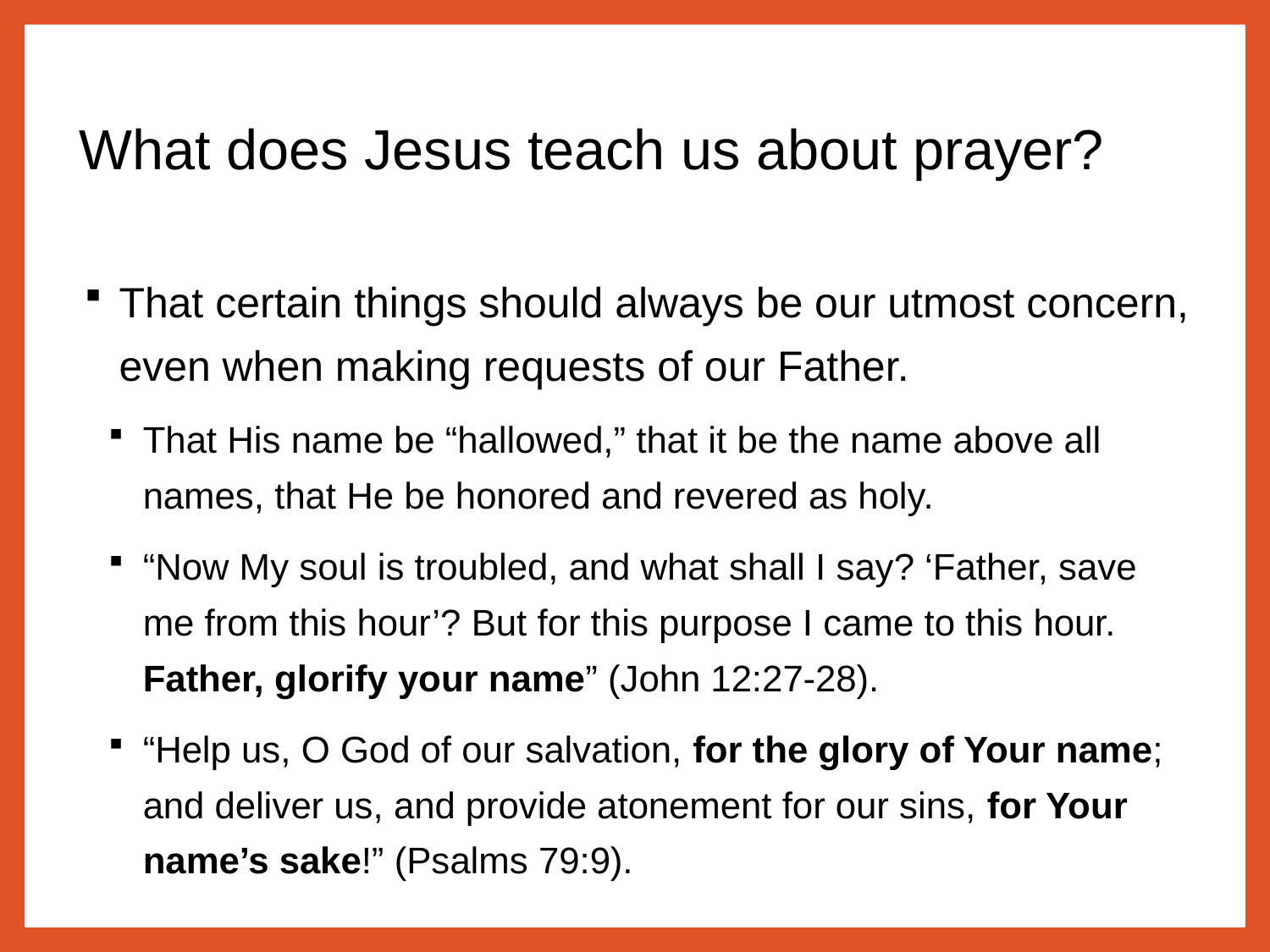

# What does Jesus teach us about prayer?
That certain things should always be our utmost concern, even when making requests of our Father.
That His name be “hallowed,” that it be the name above all names, that He be honored and revered as holy.
“Now My soul is troubled, and what shall I say? ‘Father, save me from this hour’? But for this purpose I came to this hour. Father, glorify your name” (John 12:27-28).
“Help us, O God of our salvation, for the glory of Your name; and deliver us, and provide atonement for our sins, for Your name’s sake!” (Psalms 79:9).